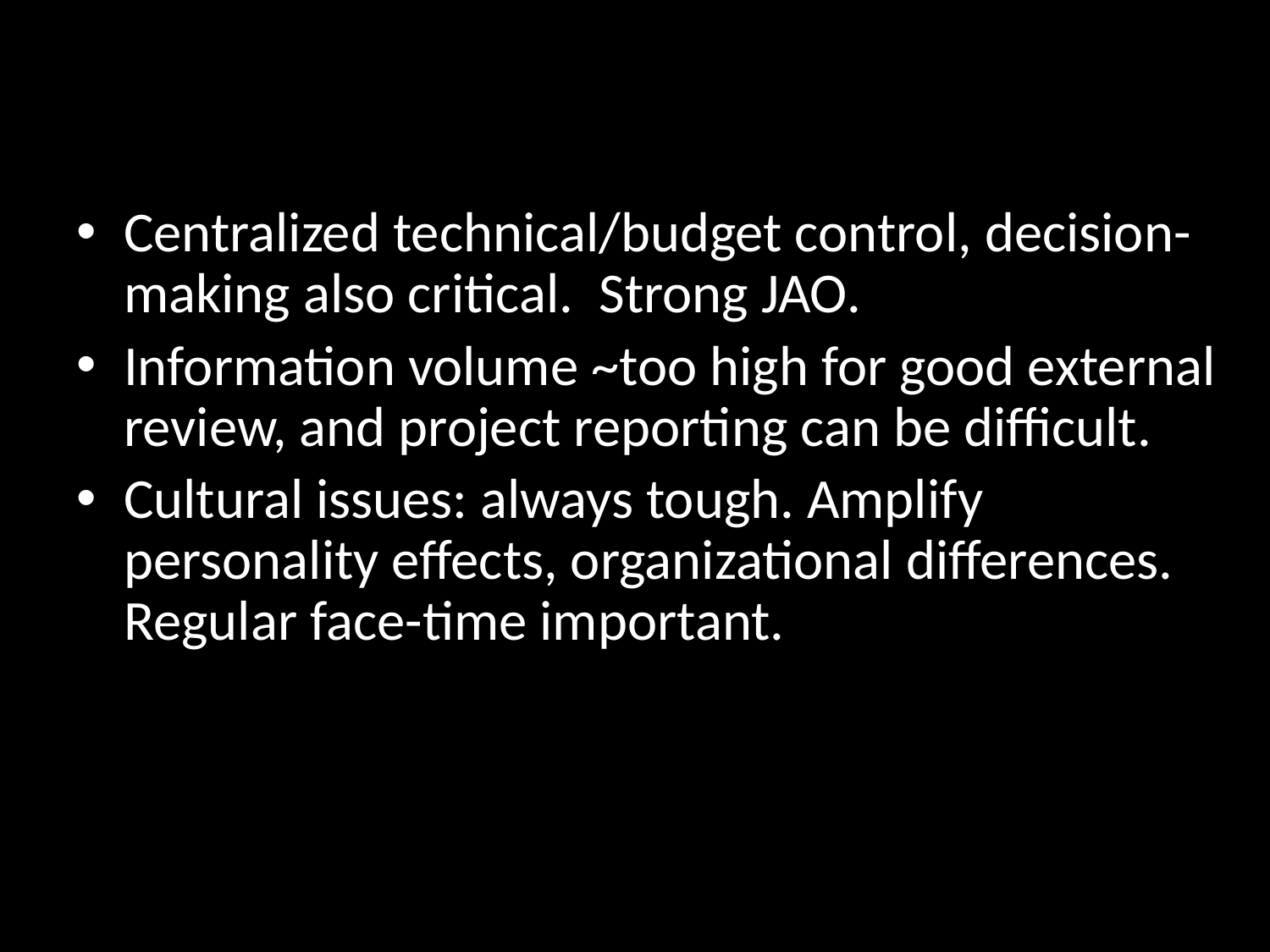

#
Centralized technical/budget control, decision-making also critical.  Strong JAO.
Information volume ~too high for good external review, and project reporting can be difficult.
Cultural issues: always tough. Amplify personality effects, organizational differences. Regular face-time important.